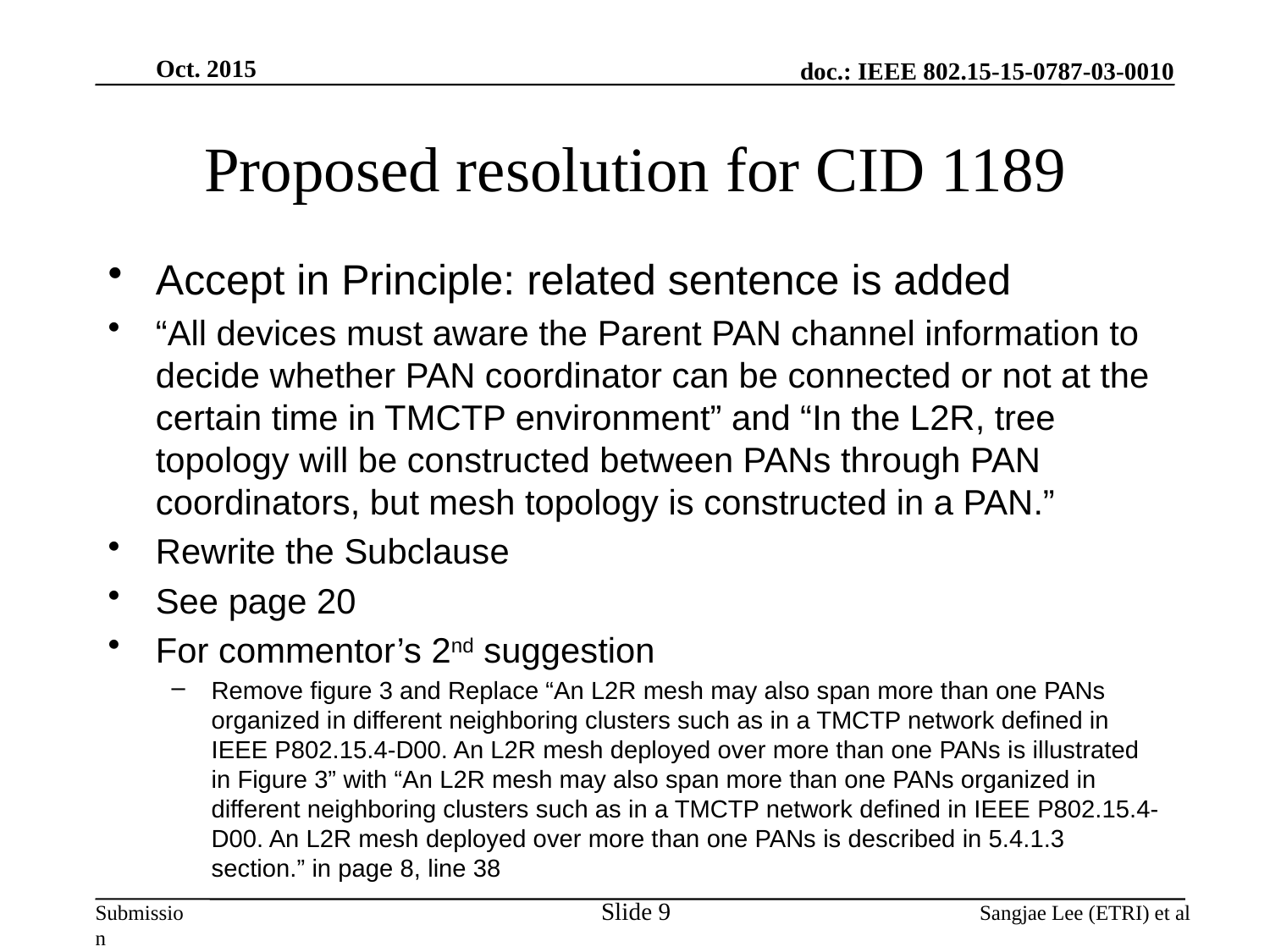

Oct. 2015
# Proposed resolution for CID 1189
Accept in Principle: related sentence is added
“All devices must aware the Parent PAN channel information to decide whether PAN coordinator can be connected or not at the certain time in TMCTP environment” and “In the L2R, tree topology will be constructed between PANs through PAN coordinators, but mesh topology is constructed in a PAN.”
Rewrite the Subclause
See page 20
For commentor’s 2nd suggestion
Remove figure 3 and Replace “An L2R mesh may also span more than one PANs organized in different neighboring clusters such as in a TMCTP network defined in IEEE P802.15.4-D00. An L2R mesh deployed over more than one PANs is illustrated in Figure 3” with “An L2R mesh may also span more than one PANs organized in different neighboring clusters such as in a TMCTP network defined in IEEE P802.15.4-D00. An L2R mesh deployed over more than one PANs is described in 5.4.1.3 section.” in page 8, line 38

Slide 9
Sangjae Lee (ETRI) et al